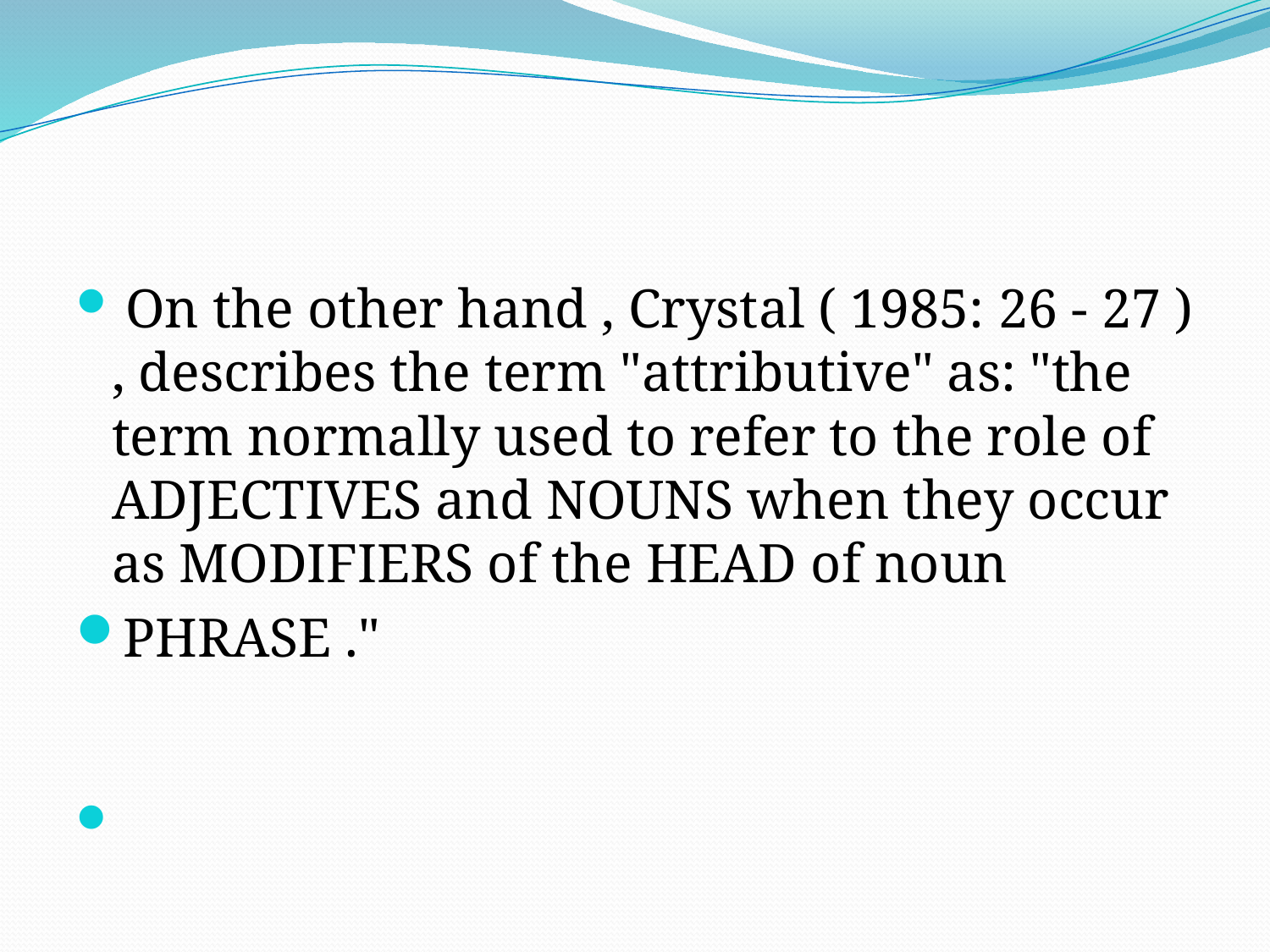

#
 On the other hand , Crystal ( 1985: 26 - 27 ) , describes the term "attributive" as: "the term normally used to refer to the role of ADJECTIVES and NOUNS when they occur as MODIFIERS of the HEAD of noun
PHRASE ."